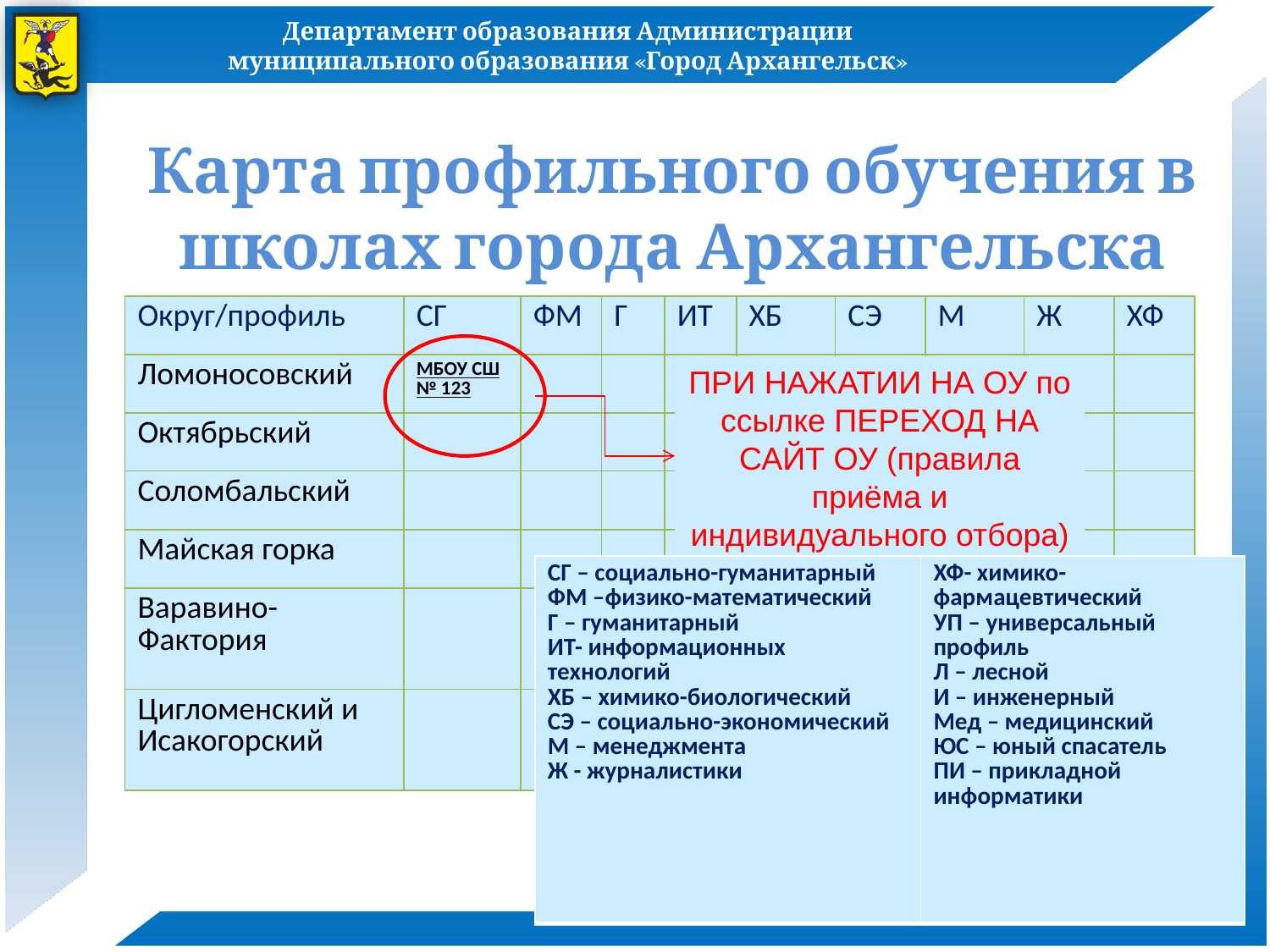

Карта профильного обучения в школах города Архангельска
| Округ/профиль | СГ | ФМ | Г | ИТ | ХБ | СЭ | М | Ж | ХФ |
| --- | --- | --- | --- | --- | --- | --- | --- | --- | --- |
| Ломоносовский | МБОУ СШ № 123 |  |  |  |  |  |  |  |  |
| Октябрьский |  |  |  |  |  |  |  |  |  |
| Соломбальский |  |  |  |  |  |  |  |  |  |
| Майская горка |  |  |  |  |  |  |  |  |  |
| Варавино-Фактория |  |  |  |  |  |  |  |  |  |
| Цигломенский и Исакогорский |  |  |  |  |  |  |  |  |  |

ПРИ НАЖАТИИ НА ОУ по ссылке ПЕРЕХОД НА САЙТ ОУ (правила приёма и индивидуального отбора)
| СГ – социально-гуманитарный ФМ –физико-математический Г – гуманитарный ИТ- информационных технологий ХБ – химико-биологический СЭ – социально-экономический М – менеджмента Ж - журналистики | ХФ- химико-фармацевтический УП – универсальный профиль Л – лесной И – инженерный Мед – медицинский ЮС – юный спасатель ПИ – прикладной информатики |
| --- | --- |